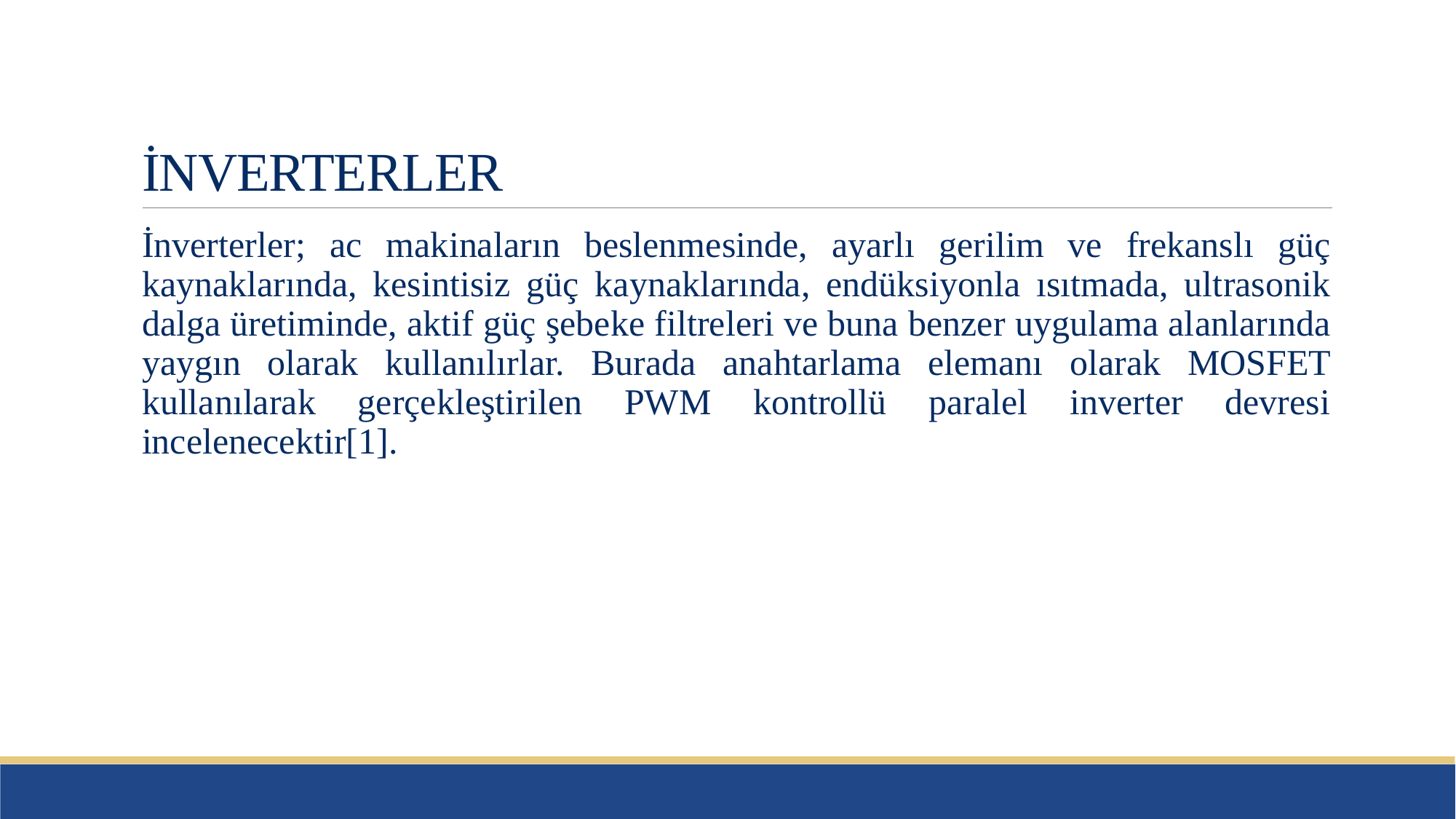

# İNVERTERLER
İnverterler; ac makinaların beslenmesinde, ayarlı gerilim ve frekanslı güç kaynaklarında, kesintisiz güç kaynaklarında, endüksiyonla ısıtmada, ultrasonik dalga üretiminde, aktif güç şebeke filtreleri ve buna benzer uygulama alanlarında yaygın olarak kullanılırlar. Burada anahtarlama elemanı olarak MOSFET kullanılarak gerçekleştirilen PWM kontrollü paralel inverter devresi incelenecektir[1].